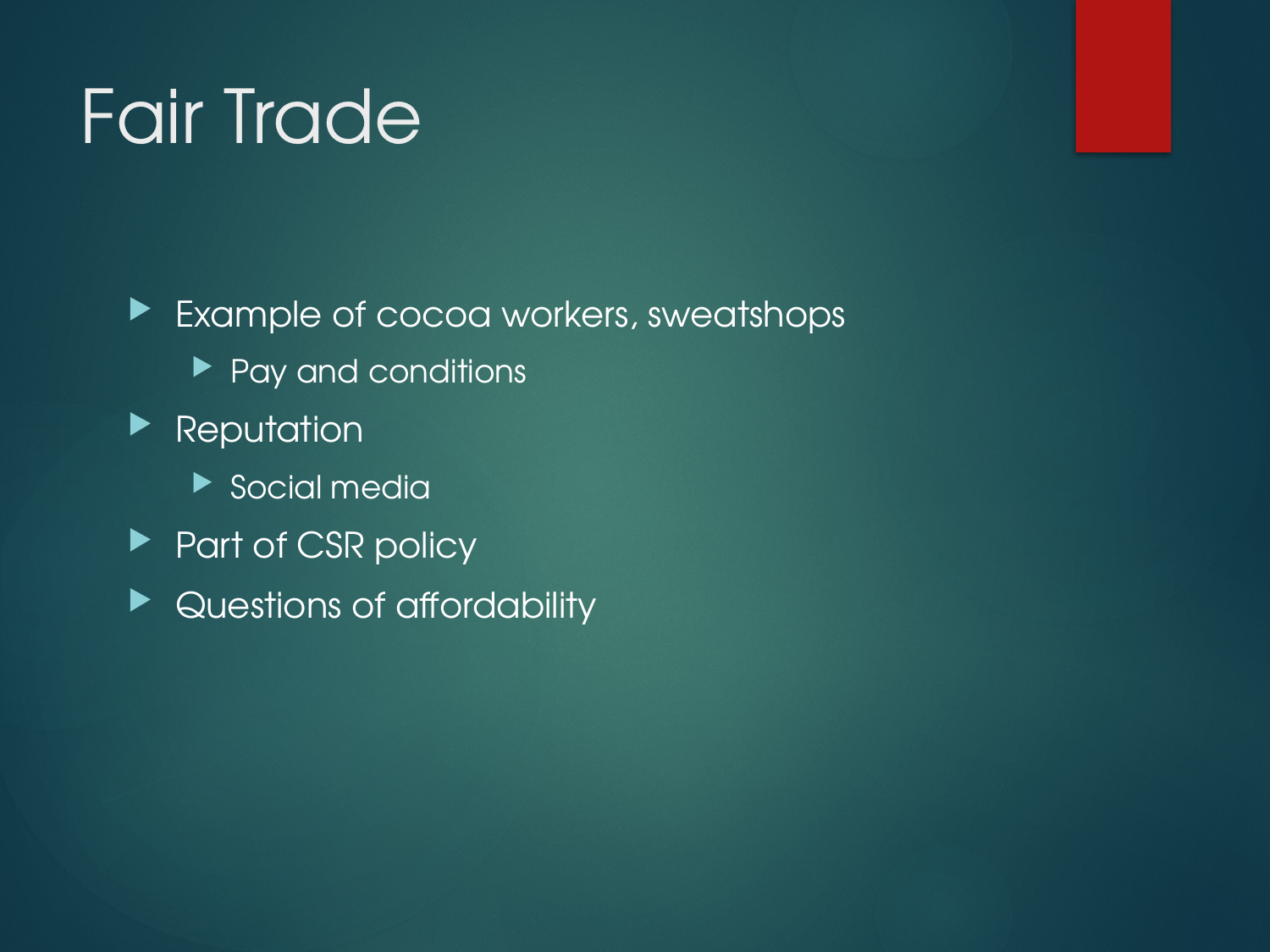

# Fair Trade
Example of cocoa workers, sweatshops
Pay and conditions
Reputation
Social media
Part of CSR policy
Questions of affordability